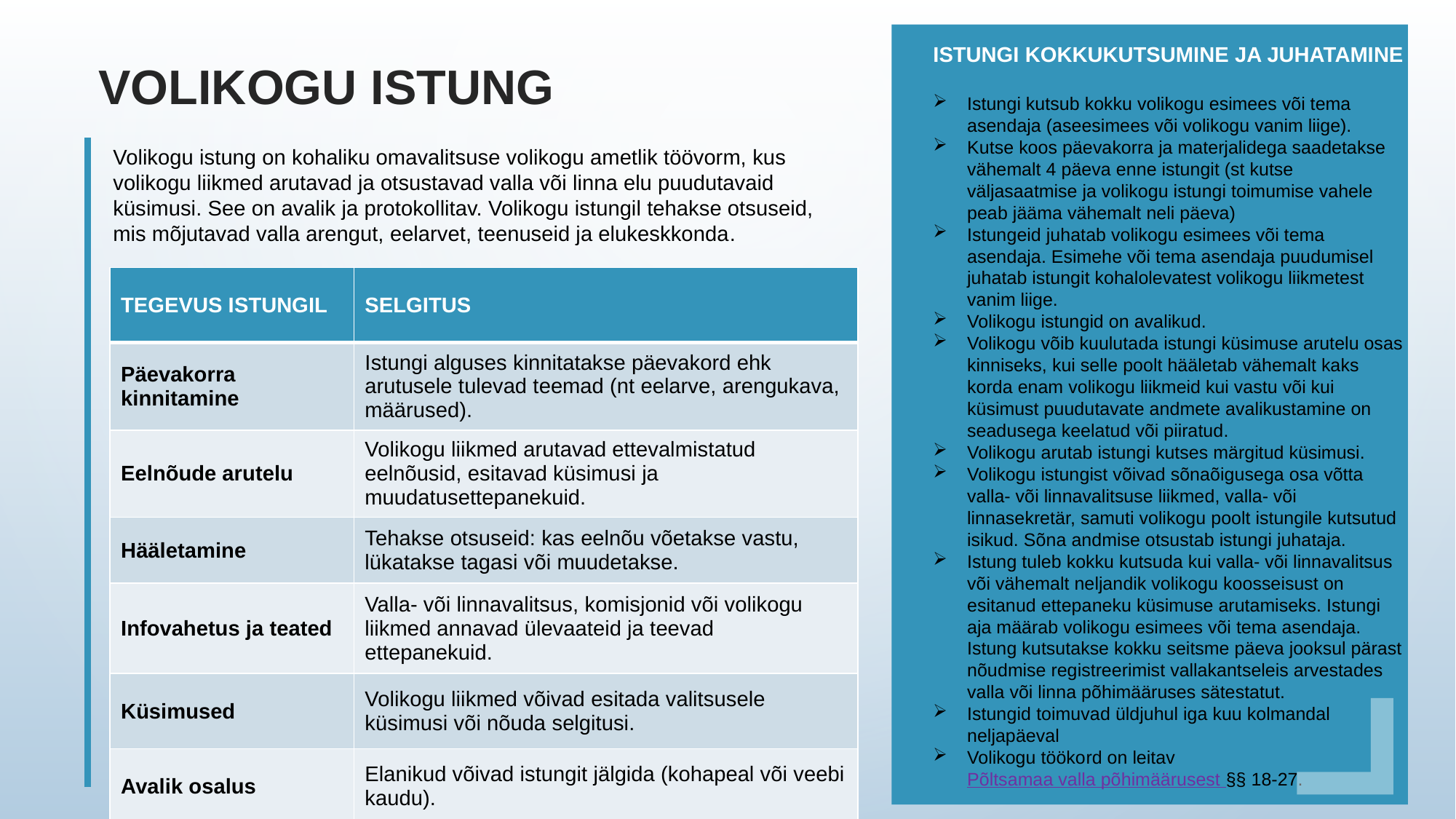

Volikogu istung
ISTUNGI KOKKUKUTSUMINE JA JUHATAMINE

Istungi kutsub kokku volikogu esimees või tema asendaja (aseesimees või volikogu vanim liige).
Kutse koos päevakorra ja materjalidega saadetakse vähemalt 4 päeva enne istungit (st kutse väljasaatmise ja volikogu istungi toimumise vahele peab jääma vähemalt neli päeva)
Istungeid juhatab volikogu esimees või tema asendaja. Esimehe või tema asendaja puudumisel juhatab istungit kohalolevatest volikogu liikmetest vanim liige.
Volikogu istungid on avalikud.
Volikogu võib kuulutada istungi küsimuse arutelu osas kinniseks, kui selle poolt hääletab vähemalt kaks korda enam volikogu liikmeid kui vastu või kui küsimust puudutavate andmete avalikustamine on seadusega keelatud või piiratud.
Volikogu arutab istungi kutses märgitud küsimusi.
Volikogu istungist võivad sõnaõigusega osa võtta valla- või linnavalitsuse liikmed, valla- või linnasekretär, samuti volikogu poolt istungile kutsutud isikud. Sõna andmise otsustab istungi juhataja.
Istung tuleb kokku kutsuda kui valla- või linnavalitsus või vähemalt neljandik volikogu koosseisust on esitanud ettepaneku küsimuse arutamiseks. Istungi aja määrab volikogu esimees või tema asendaja. Istung kutsutakse kokku seitsme päeva jooksul pärast nõudmise registreerimist vallakantseleis arvestades valla või linna põhimääruses sätestatut.
Istungid toimuvad üldjuhul iga kuu kolmandal neljapäeval
Volikogu töökord on leitav Põltsamaa valla põhimäärusest §§ 18-27.

Volikogu istung on kohaliku omavalitsuse volikogu ametlik töövorm, kus volikogu liikmed arutavad ja otsustavad valla või linna elu puudutavaid küsimusi. See on avalik ja protokollitav. Volikogu istungil tehakse otsuseid, mis mõjutavad valla arengut, eelarvet, teenuseid ja elukeskkonda.
| TEGEVUS ISTUNGIL | SELGITUS |
| --- | --- |
| Päevakorra kinnitamine | Istungi alguses kinnitatakse päevakord ehk arutusele tulevad teemad (nt eelarve, arengukava, määrused). |
| Eelnõude arutelu | Volikogu liikmed arutavad ettevalmistatud eelnõusid, esitavad küsimusi ja muudatusettepanekuid. |
| Hääletamine | Tehakse otsuseid: kas eelnõu võetakse vastu, lükatakse tagasi või muudetakse. |
| Infovahetus ja teated | Valla- või linnavalitsus, komisjonid või volikogu liikmed annavad ülevaateid ja teevad ettepanekuid. |
| Küsimused | Volikogu liikmed võivad esitada valitsusele küsimusi või nõuda selgitusi. |
| Avalik osalus | Elanikud võivad istungit jälgida (kohapeal või veebi kaudu). |